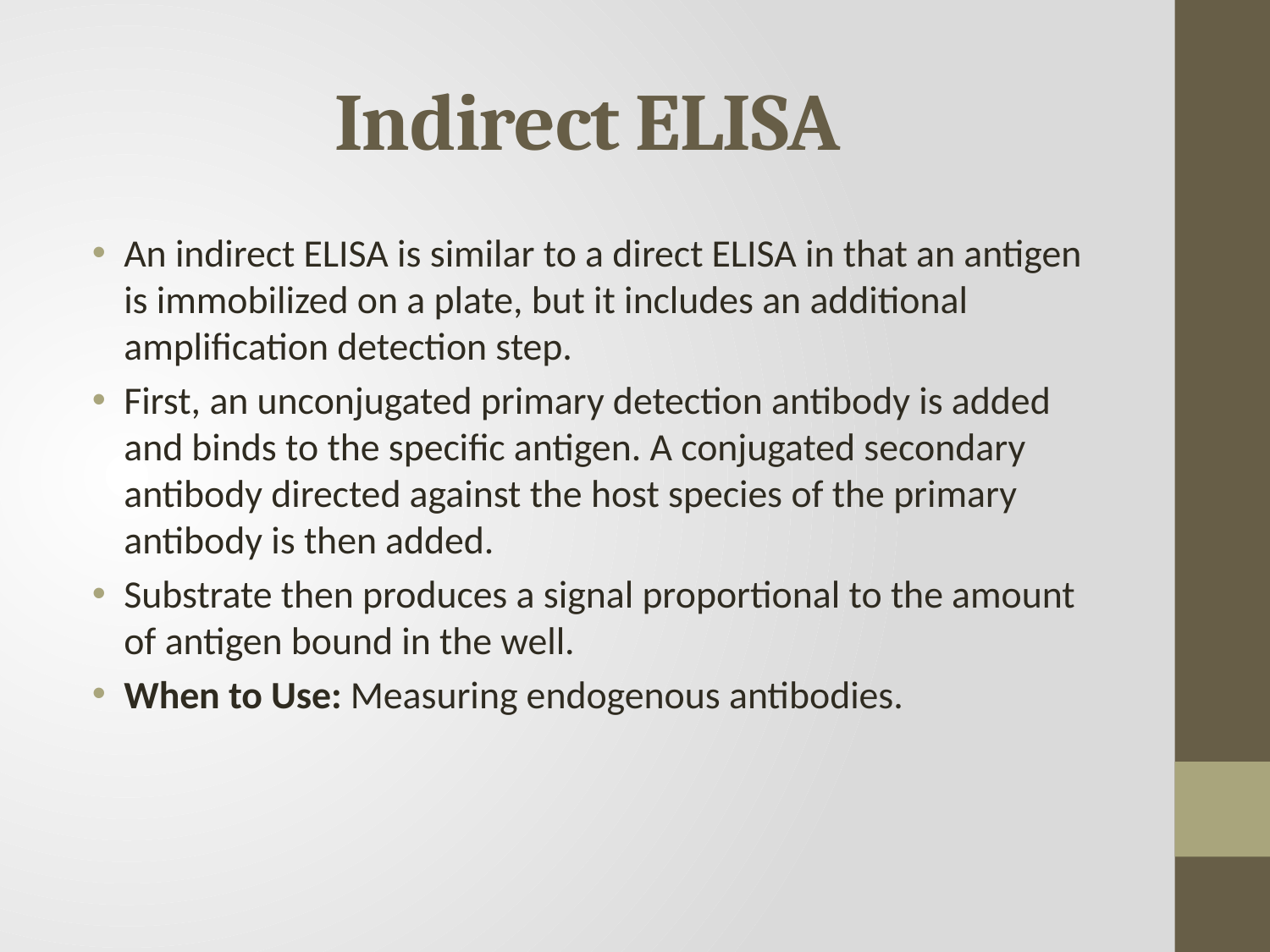

# Indirect ELISA
An indirect ELISA is similar to a direct ELISA in that an antigen is immobilized on a plate, but it includes an additional amplification detection step.
First, an unconjugated primary detection antibody is added and binds to the specific antigen. A conjugated secondary antibody directed against the host species of the primary antibody is then added.
Substrate then produces a signal proportional to the amount of antigen bound in the well.
When to Use: Measuring endogenous antibodies.